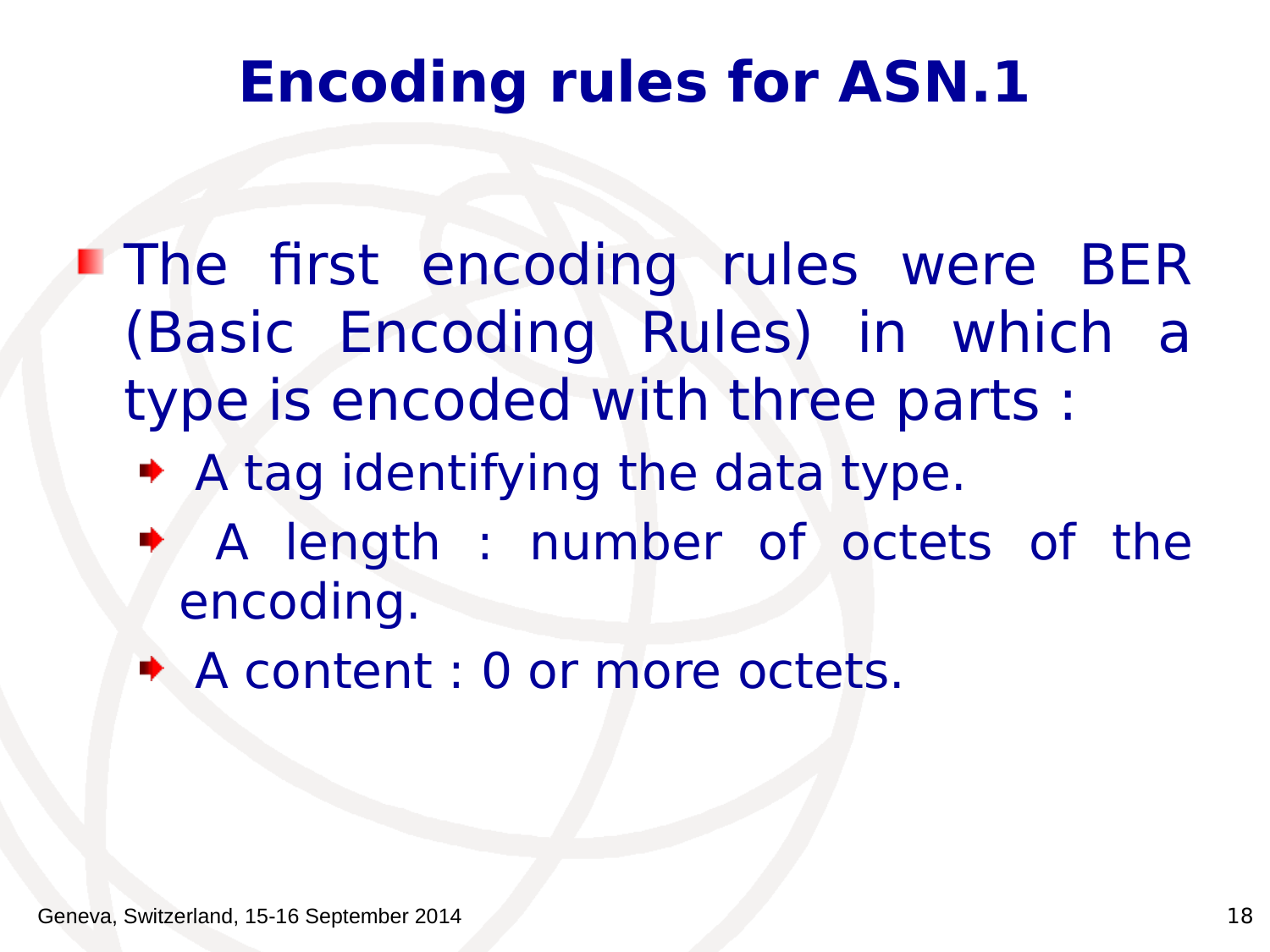

# Encoding rules for ASN.1
The first encoding rules were BER (Basic Encoding Rules) in which a type is encoded with three parts :
 A tag identifying the data type.
 A length : number of octets of the encoding.
 A content : 0 or more octets.
Geneva, Switzerland, 15-16 September 2014
18